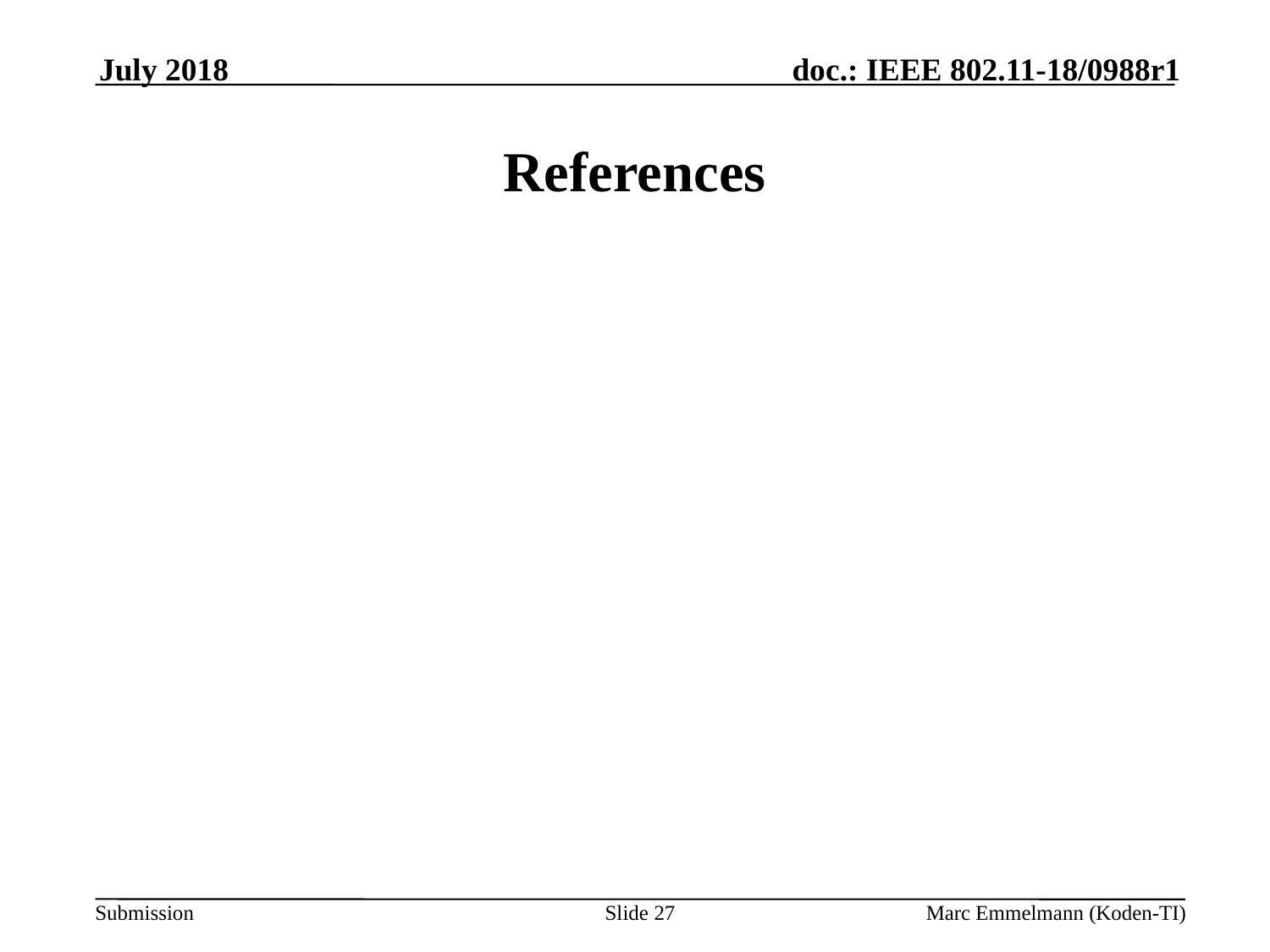

July 2018
# References

Slide 27
Marc Emmelmann (Koden-TI)